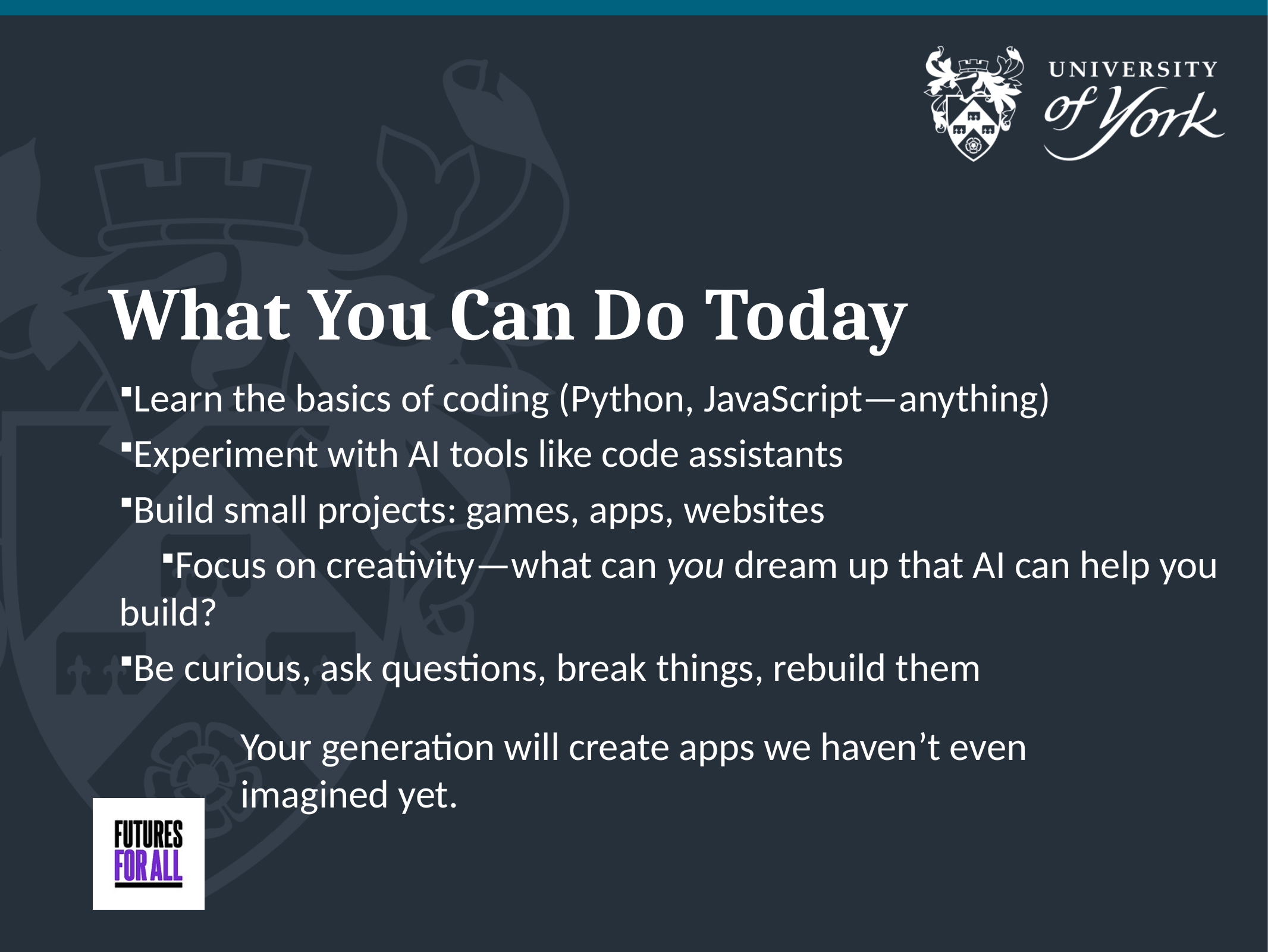

# What You Can Do Today
Learn the basics of coding (Python, JavaScript—anything)
Experiment with AI tools like code assistants
Build small projects: games, apps, websites
Focus on creativity—what can you dream up that AI can help you build?
Be curious, ask questions, break things, rebuild them
Your generation will create apps we haven’t even imagined yet.